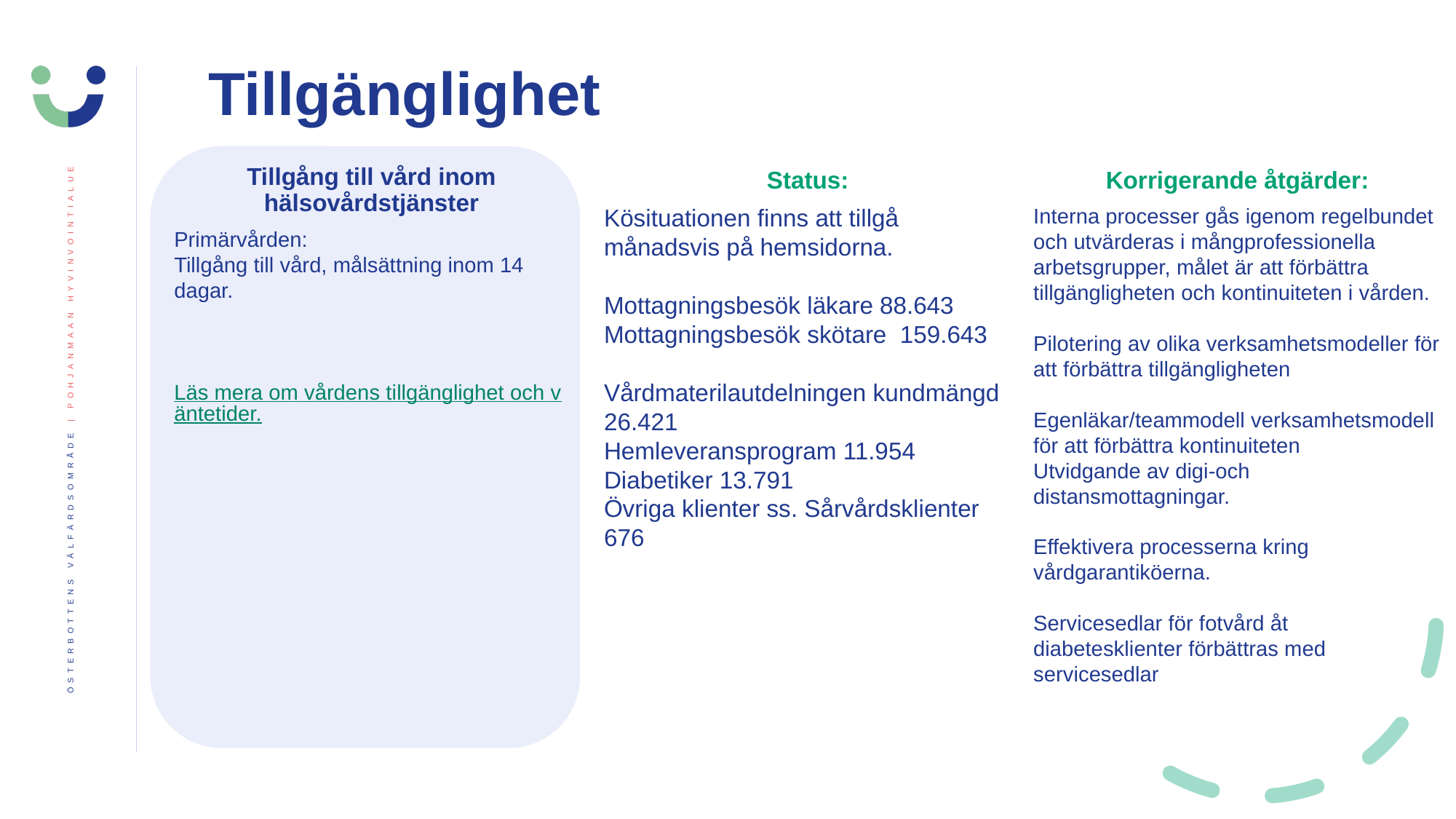

Tillgänglighet

Tillgång till vård inom hälsovårdstjänster
Primärvården:
Tillgång till vård, målsättning inom 14 dagar.

Läs mera om vårdens tillgänglighet och väntetider.
Status:
Kösituationen finns att tillgå månadsvis på hemsidorna.

Mottagningsbesök läkare 88.643
Mottagningsbesök skötare  159.643

Vårdmaterilautdelningen kundmängd 26.421
Hemleveransprogram 11.954
Diabetiker 13.791
Övriga klienter ss. Sårvårdsklienter 676

Korrigerande åtgärder:
Interna processer gås igenom regelbundet och utvärderas i mångprofessionella arbetsgrupper, målet är att förbättra tillgängligheten och kontinuiteten i vården.

Pilotering av olika verksamhetsmodeller för att förbättra tillgängligheten

Egenläkar/teammodell verksamhetsmodell för att förbättra kontinuiteten
Utvidgande av digi-och distansmottagningar.

Effektivera processerna kring vårdgarantiköerna.

Servicesedlar för fotvård åt diabetesklienter förbättras med servicesedlar